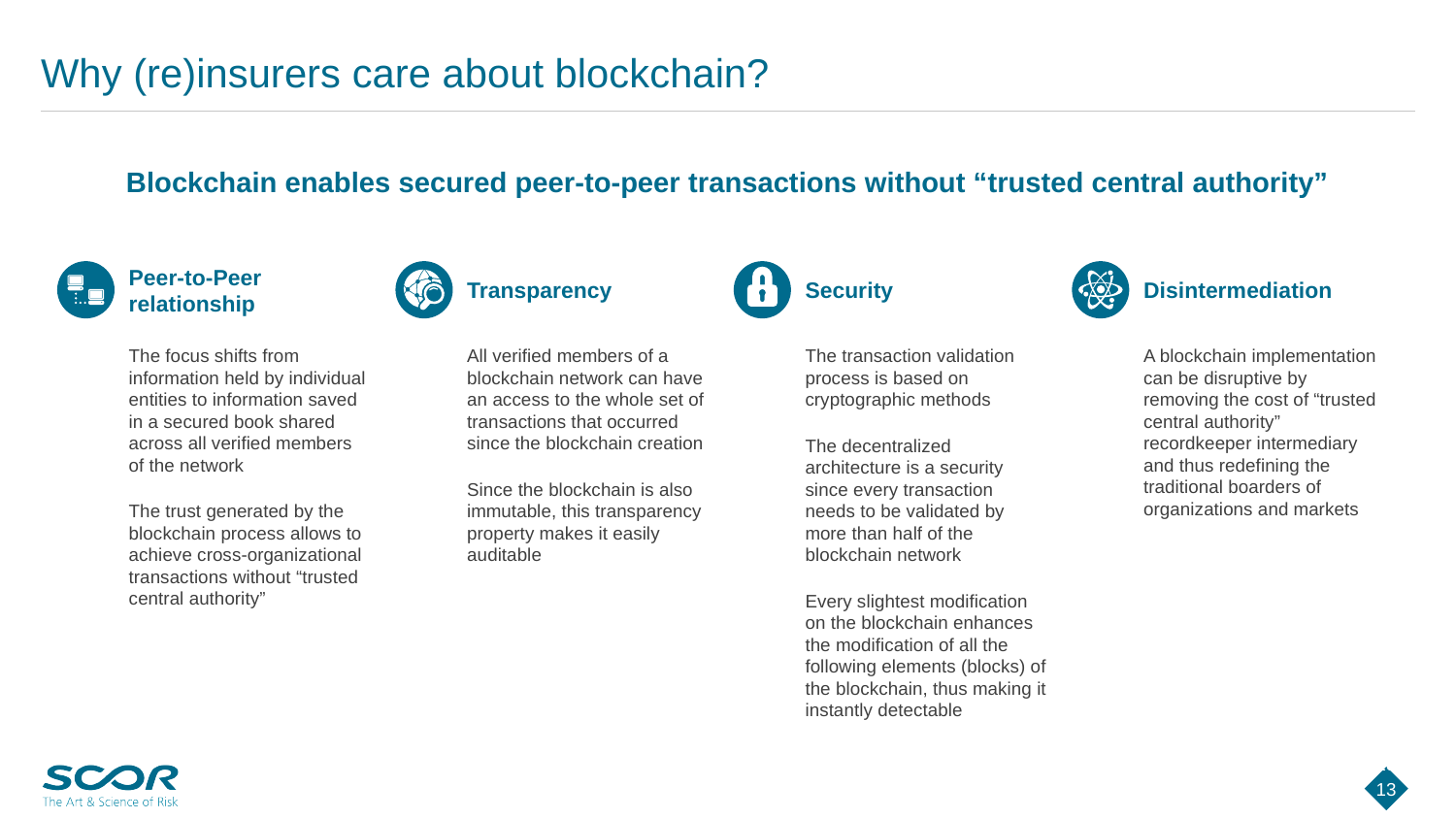

# Why (re)insurers care about blockchain?
Blockchain enables secured peer-to-peer transactions without “trusted central authority”
Peer-to-Peer relationship
Transparency
Security
Disintermediation

The focus shifts from information held by individual entities to information saved in a secured book shared across all verified members of the network
The trust generated by the blockchain process allows to achieve cross-organizational transactions without “trusted central authority”
All verified members of a blockchain network can have an access to the whole set of transactions that occurred since the blockchain creation
Since the blockchain is also immutable, this transparency property makes it easily auditable
The transaction validation process is based on cryptographic methods
The decentralized architecture is a security since every transaction needs to be validated by more than half of the blockchain network
Every slightest modification on the blockchain enhances the modification of all the following elements (blocks) of the blockchain, thus making it instantly detectable
A blockchain implementation can be disruptive by removing the cost of “trusted central authority” recordkeeper intermediary and thus redefining the traditional boarders of organizations and markets
13